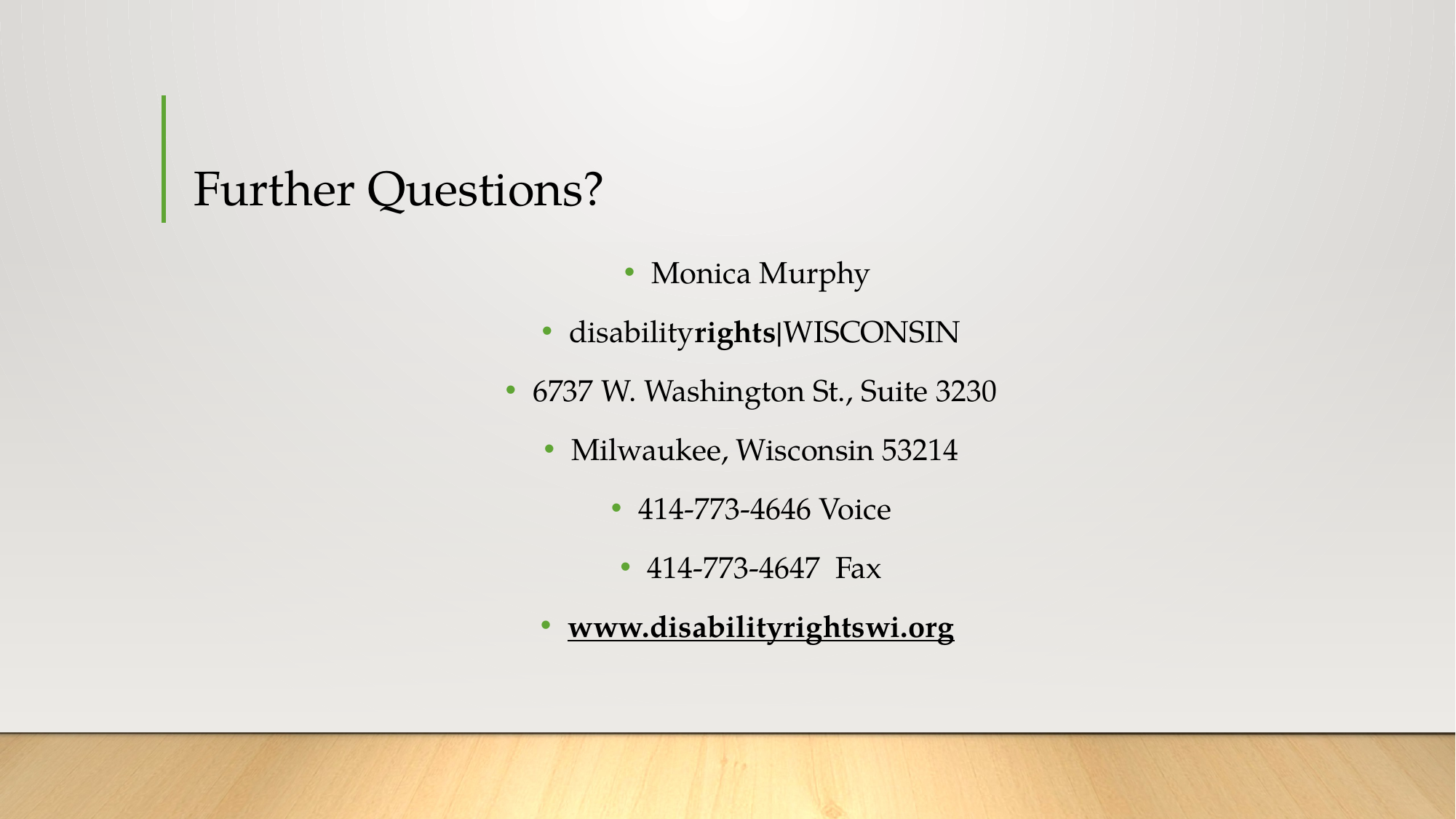

# Further Questions?
Monica Murphy
disabilityrights|WISCONSIN
6737 W. Washington St., Suite 3230
Milwaukee, Wisconsin 53214
414-773-4646 Voice
414-773-4647  Fax
www.disabilityrightswi.org